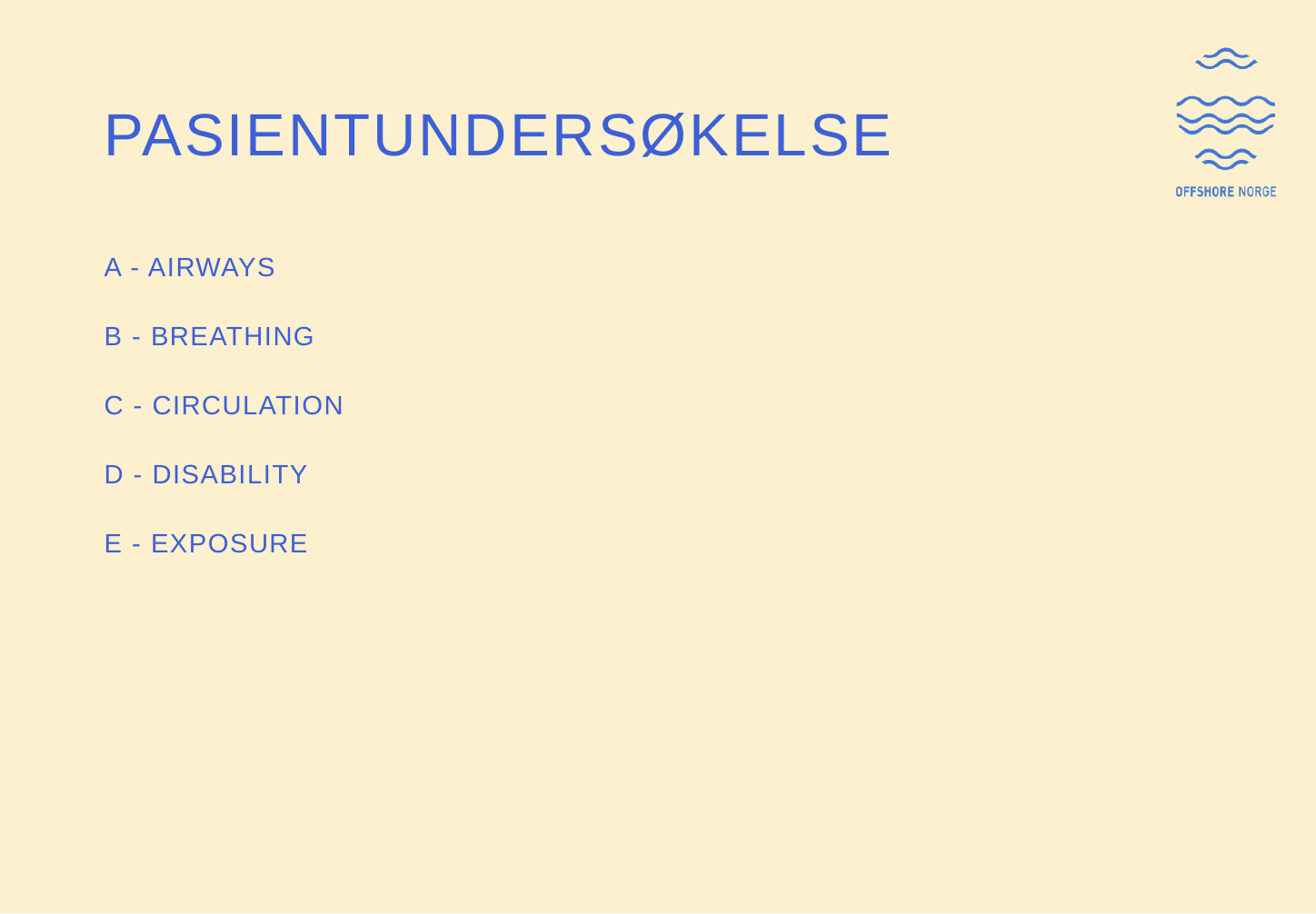

# pasientundersøkelse
A - AIRWAYS
B - BREATHING
C - CIRCULATION
D - DISABILITY
E - EXPOSURE